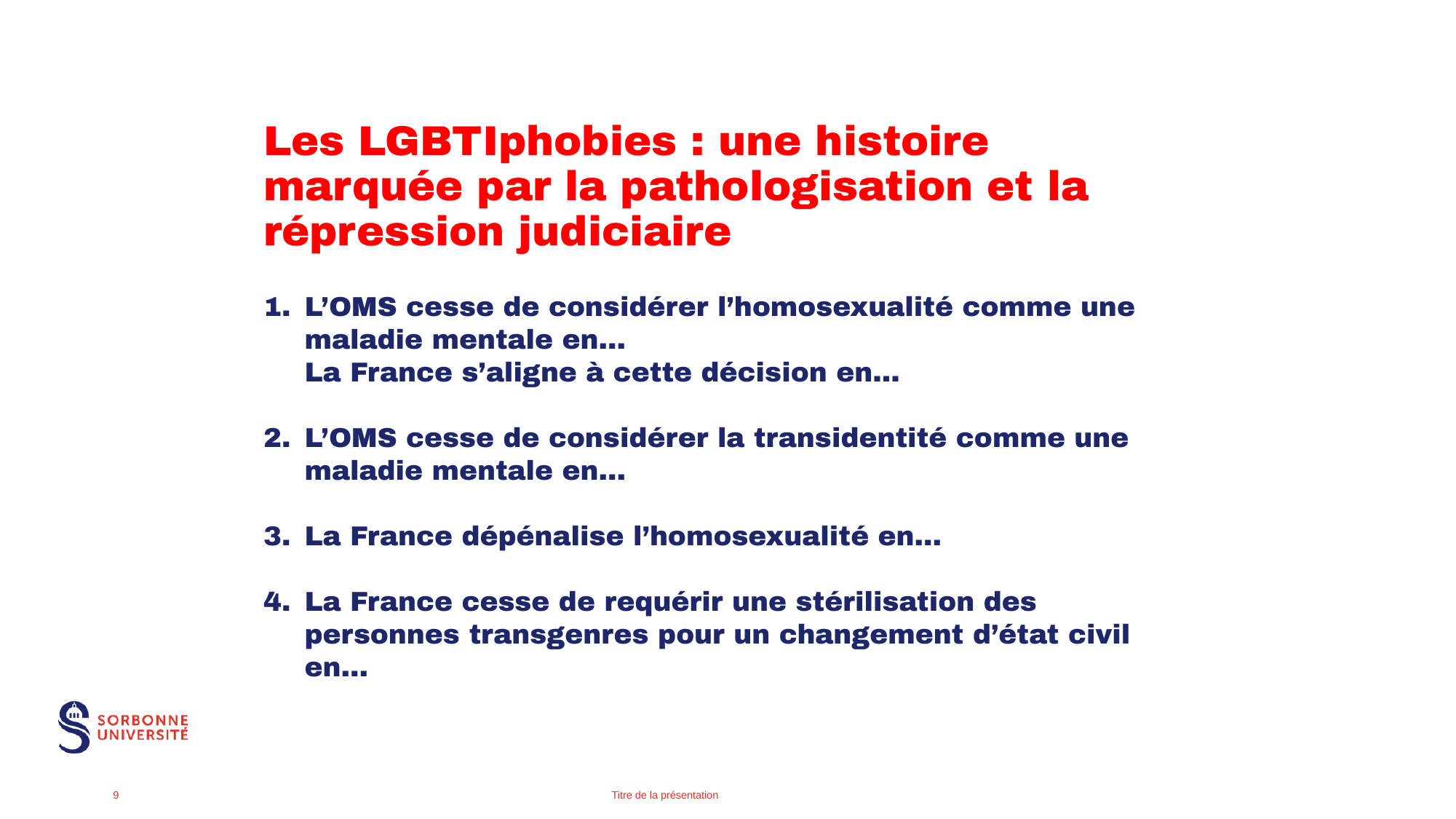

# Les LGBTIphobies : une histoire marquée par la pathologisation et la répression judiciaire
L’OMS cesse de considérer l’homosexualité comme une maladie mentale en…
La France s’aligne à cette décision en…
L’OMS cesse de considérer la transidentité comme une maladie mentale en…

La France dépénalise l’homosexualité en…
La France cesse de requérir une stérilisation des personnes transgenres pour un changement d’état civil en…

Titre de la présentation